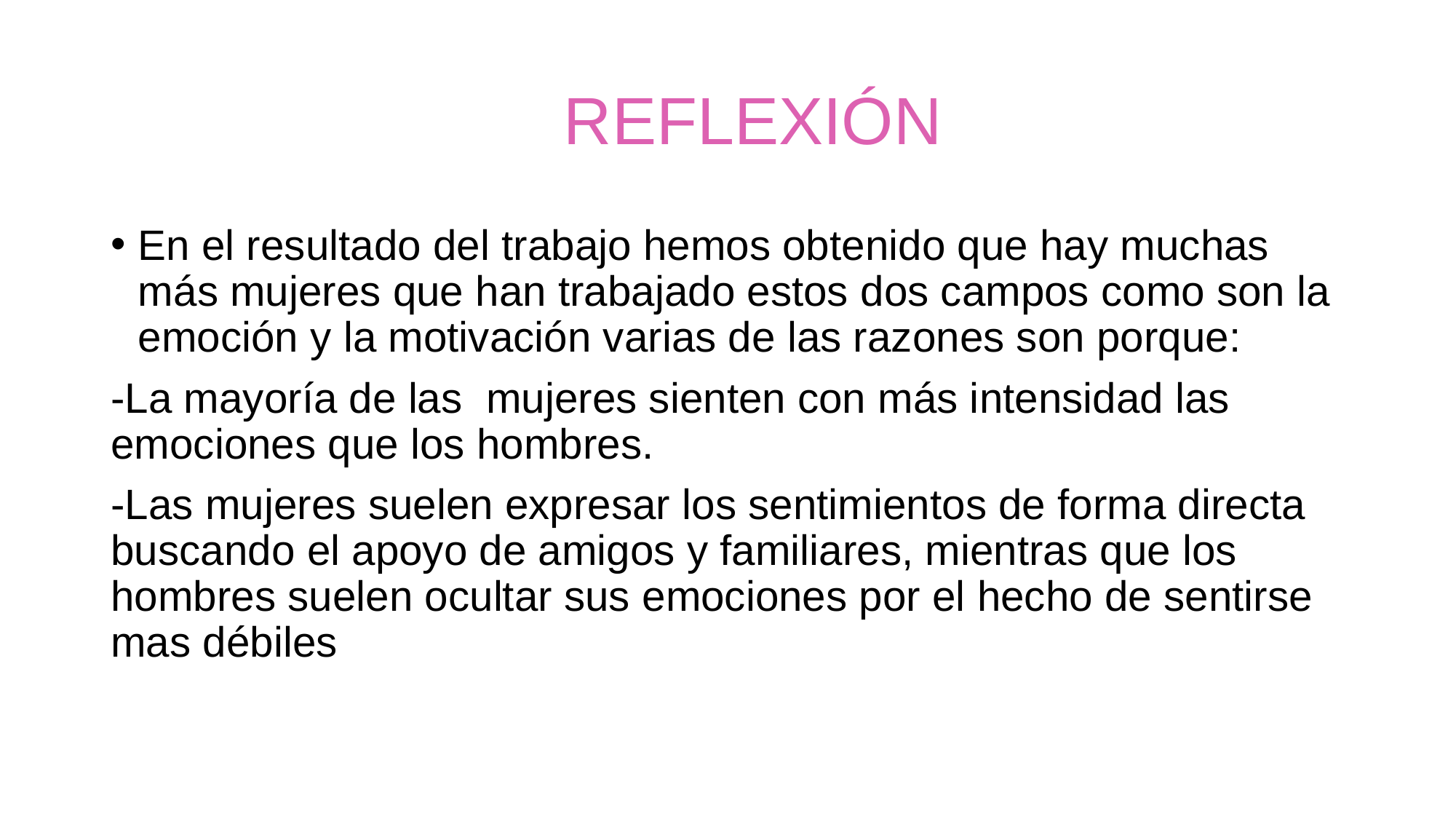

# REFLEXIÓN
En el resultado del trabajo hemos obtenido que hay muchas más mujeres que han trabajado estos dos campos como son la emoción y la motivación varias de las razones son porque:
-La mayoría de las  mujeres sienten con más intensidad las emociones que los hombres.
-Las mujeres suelen expresar los sentimientos de forma directa buscando el apoyo de amigos y familiares, mientras que los hombres suelen ocultar sus emociones por el hecho de sentirse mas débiles